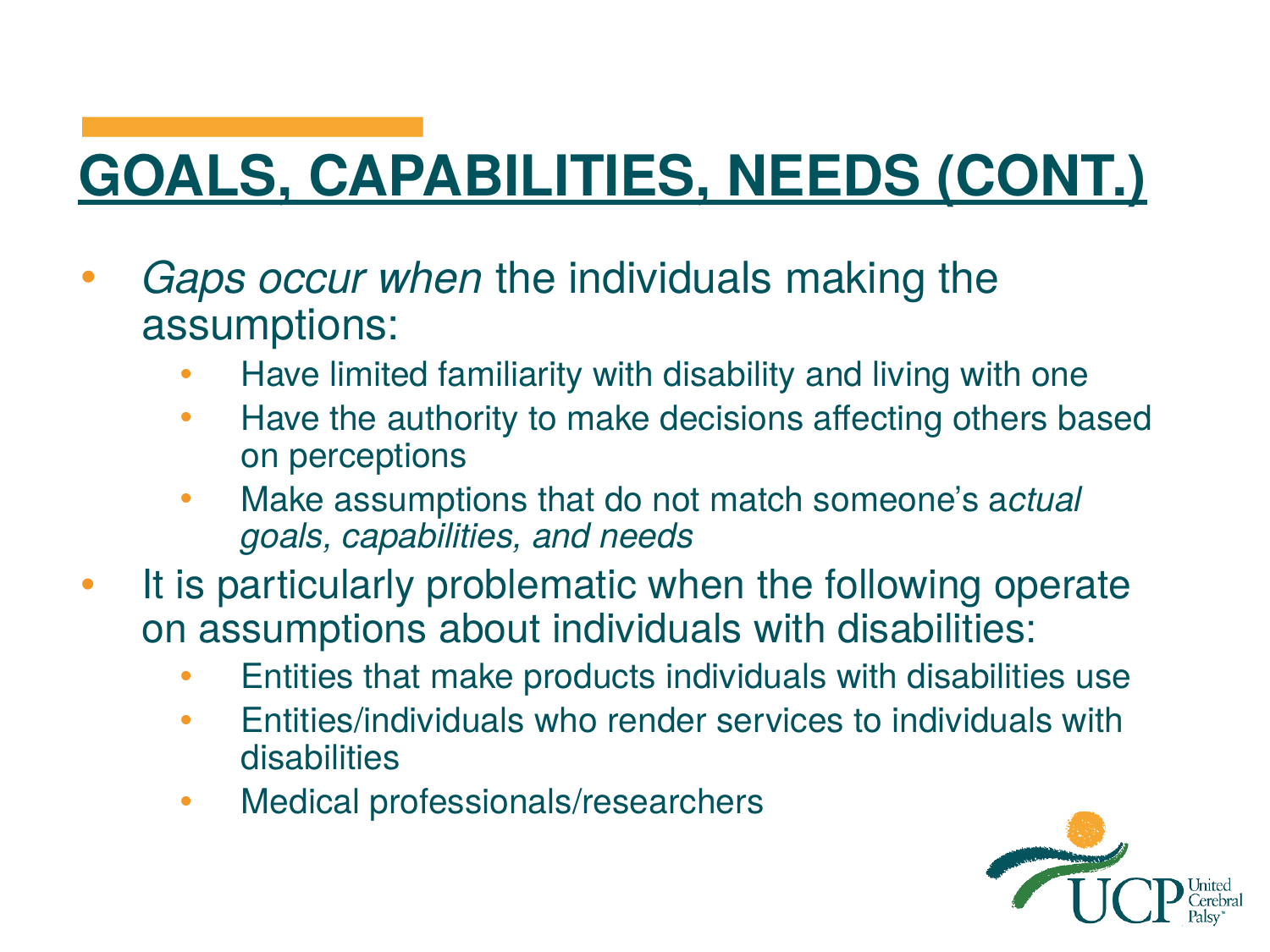

# Goals, capabilities, needs (cont.)
Gaps occur when the individuals making the assumptions:
Have limited familiarity with disability and living with one
Have the authority to make decisions affecting others based on perceptions
Make assumptions that do not match someone’s actual goals, capabilities, and needs
It is particularly problematic when the following operate on assumptions about individuals with disabilities:
Entities that make products individuals with disabilities use
Entities/individuals who render services to individuals with disabilities
Medical professionals/researchers